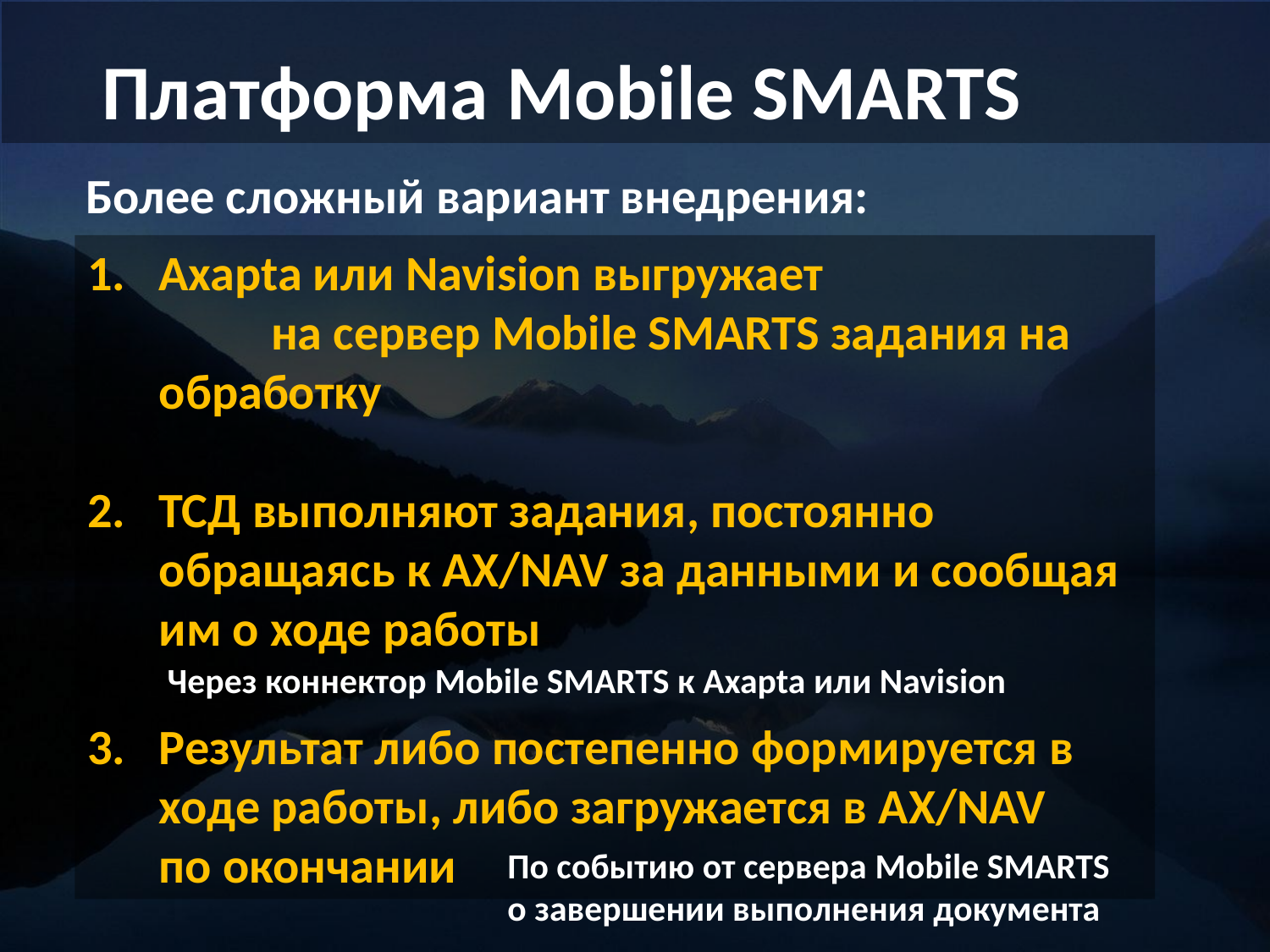

Платформа Mobile SMARTS
Более сложный вариант внедрения:
Axapta или Navision выгружает                                       на сервер Mobile SMARTS задания на обработку

ТСД выполняют задания, постоянно обращаясь к AX/NAV за данными и сообщая им о ходе работы

Результат либо постепенно формируется в ходе работы, либо загружается в AX/NAV    по окончании
Через коннектор Mobile SMARTS к Axapta или Navision
По событию от сервера Mobile SMARTS о завершении выполнения документа